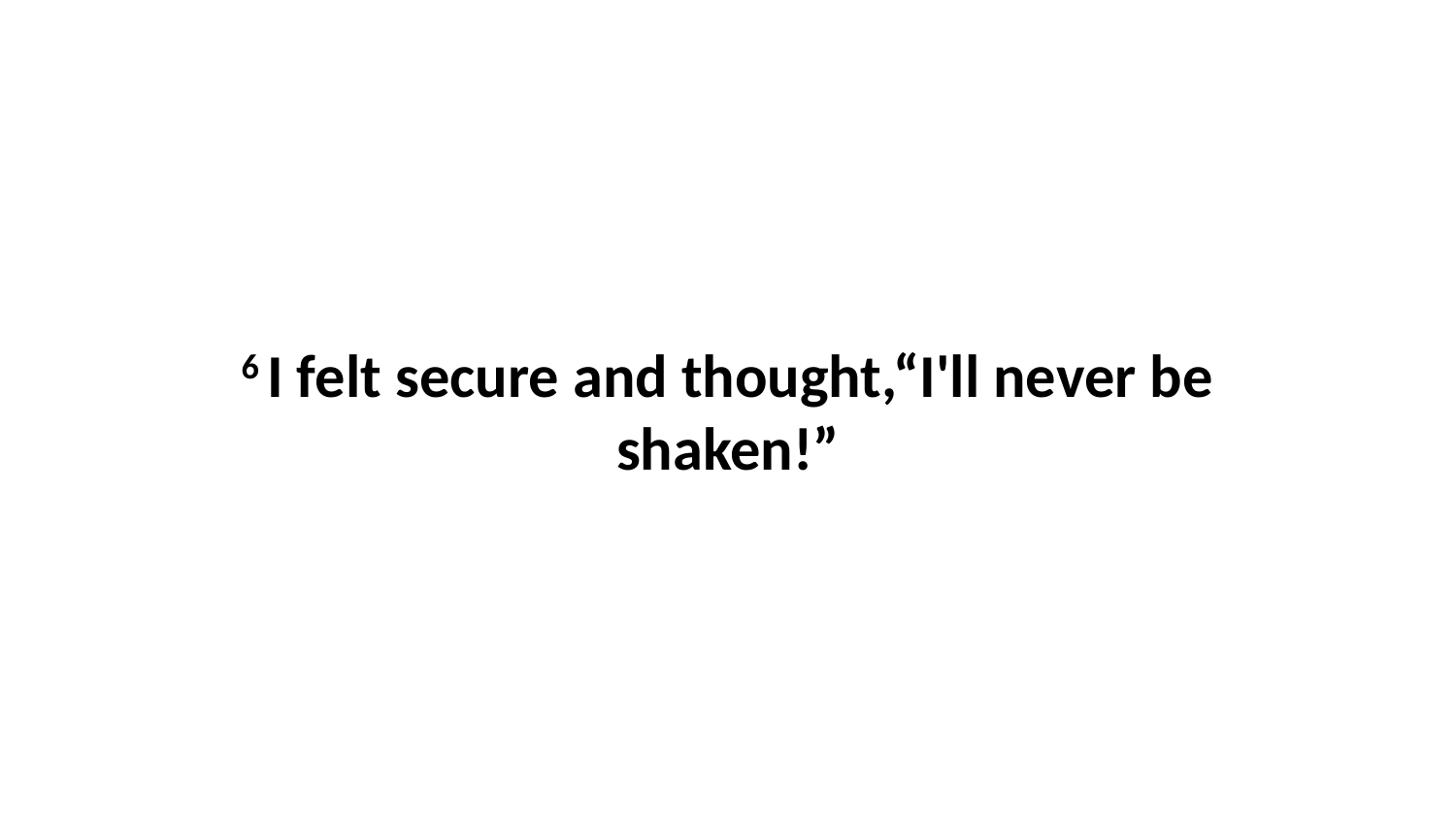

6 I felt secure and thought,“I'll never be shaken!”